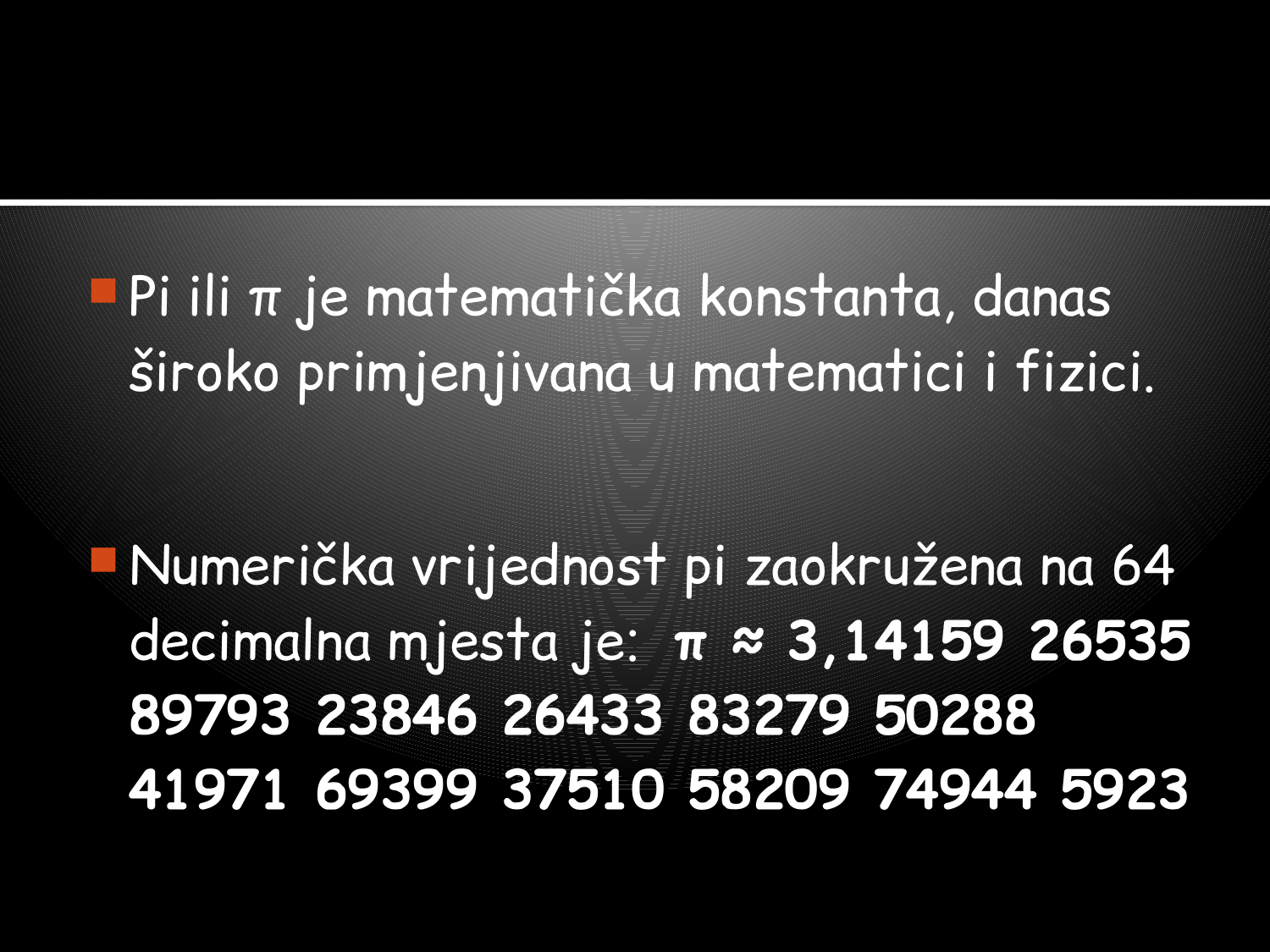

#
Pi ili π je matematička konstanta, danas široko primjenjivana u matematici i fizici.

Numerička vrijednost pi zaokružena na 64 decimalna mjesta je:  π ≈ 3,14159 26535 89793 23846 26433 83279 50288 41971 69399 37510 58209 74944 5923